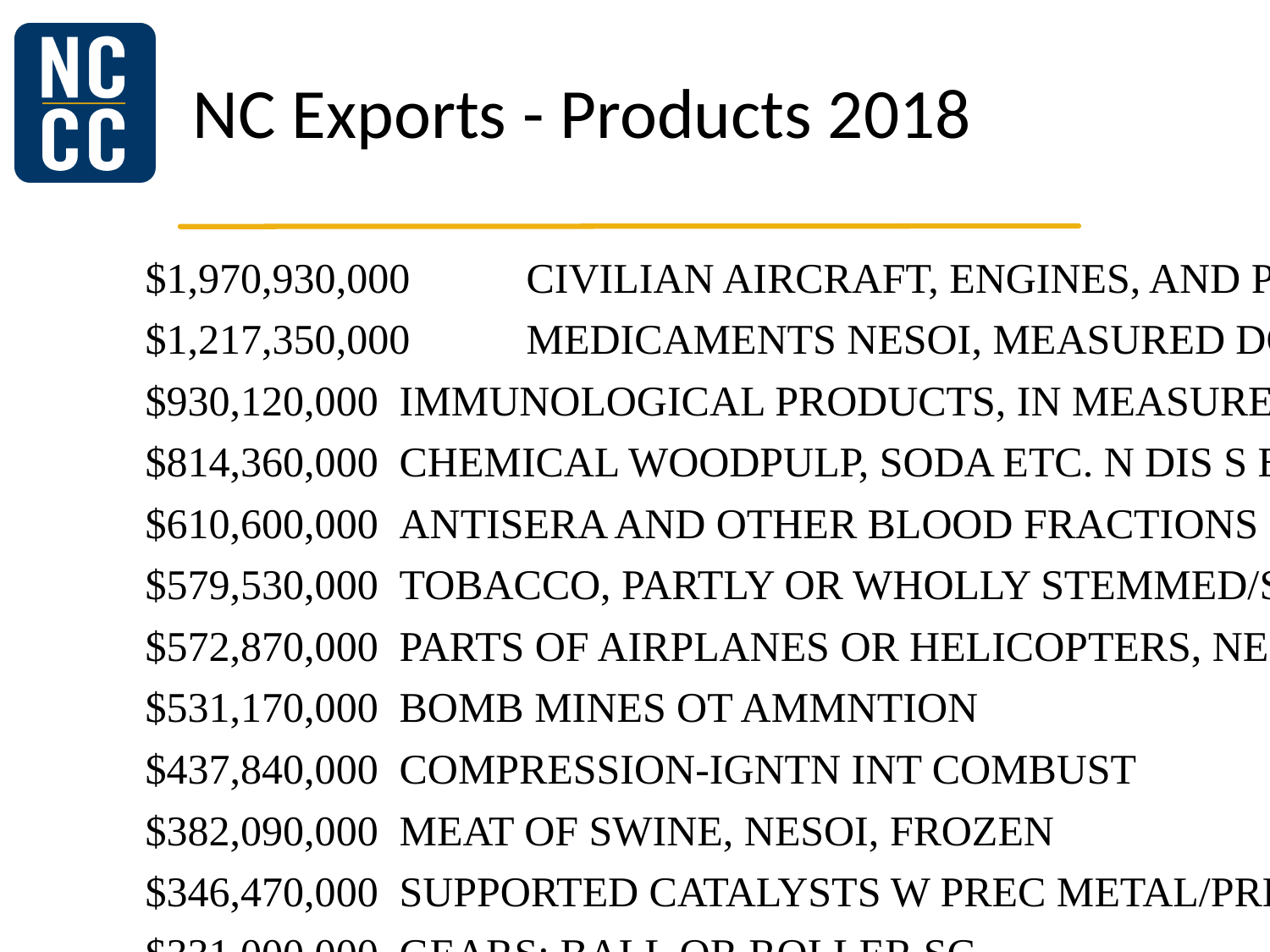

# NC Exports - Products 2018
	$1,970,930,000	CIVILIAN AIRCRAFT, ENGINES, AND PARTS
	$1,217,350,000	MEDICAMENTS NESOI, MEASURED DOSES, RETAIL PK NESOI
	$930,120,000	IMMUNOLOGICAL PRODUCTS, IN MEASURED DOESE/RTL SALE
	$814,360,000	CHEMICAL WOODPULP, SODA ETC. N DIS S BL & BL CONIF
	$610,600,000	ANTISERA AND OTHER BLOOD FRACTIONS
	$579,530,000	TOBACCO, PARTLY OR WHOLLY STEMMED/STRIPPED
	$572,870,000	PARTS OF AIRPLANES OR HELICOPTERS, NESOI
	$531,170,000	BOMB MINES OT AMMNTION
	$437,840,000	COMPRESSION-IGNTN INT COMBUST
	$382,090,000	MEAT OF SWINE, NESOI, FROZEN
	$346,470,000	SUPPORTED CATALYSTS W PREC METAL/PREC MTL COMPND
	$331,000,000	GEARS; BALL OR ROLLER SC
	$327,710,000	PARTS OF MACH FOR ASSMBL
	$322,900,000	COT YARN, 85% COT, NO RETAIL, OV 14NM NOT
	$300,700,000	MECH FRONT-END SHOVEL LOADERS, SELF-PROPELLED
	$297,580,000	INSULATED OPTICAL FIBER CABLES WITH INDVULY SH FBR
	$284,580,000	VACCINES FOR HUMAN MEDICINE
	$268,320,000	PHOTOSNSITVE SEMICNDCTR DVICE INC PHTVLTC CELL ETC
	$256,310,000	YRN N SW TH SYN ST FB N RT SL PLY S F MIX M/S
	$246,460,000	BARS, RODS AND PROFILES OF NICKEL ALLOYS
	$237,360,000	DRIVE AXLES WITH DIFFERENTIAL FOR MOTOR VEHICLES
	$236,530,000	OPTICAL FIBERS, OPTICAL FIBER BUNDLES AND CABLES E
	$226,850,000	MECH SHOVELS EXCAVATORS ETC W 360 DEGREE SPRSTRUC
	$208,500,000	TAPS COCKS ETC F PIPE VAT INC THERMO CONTROL NESO
	$200,310,000	FOOD PREPARATIONS NESOI